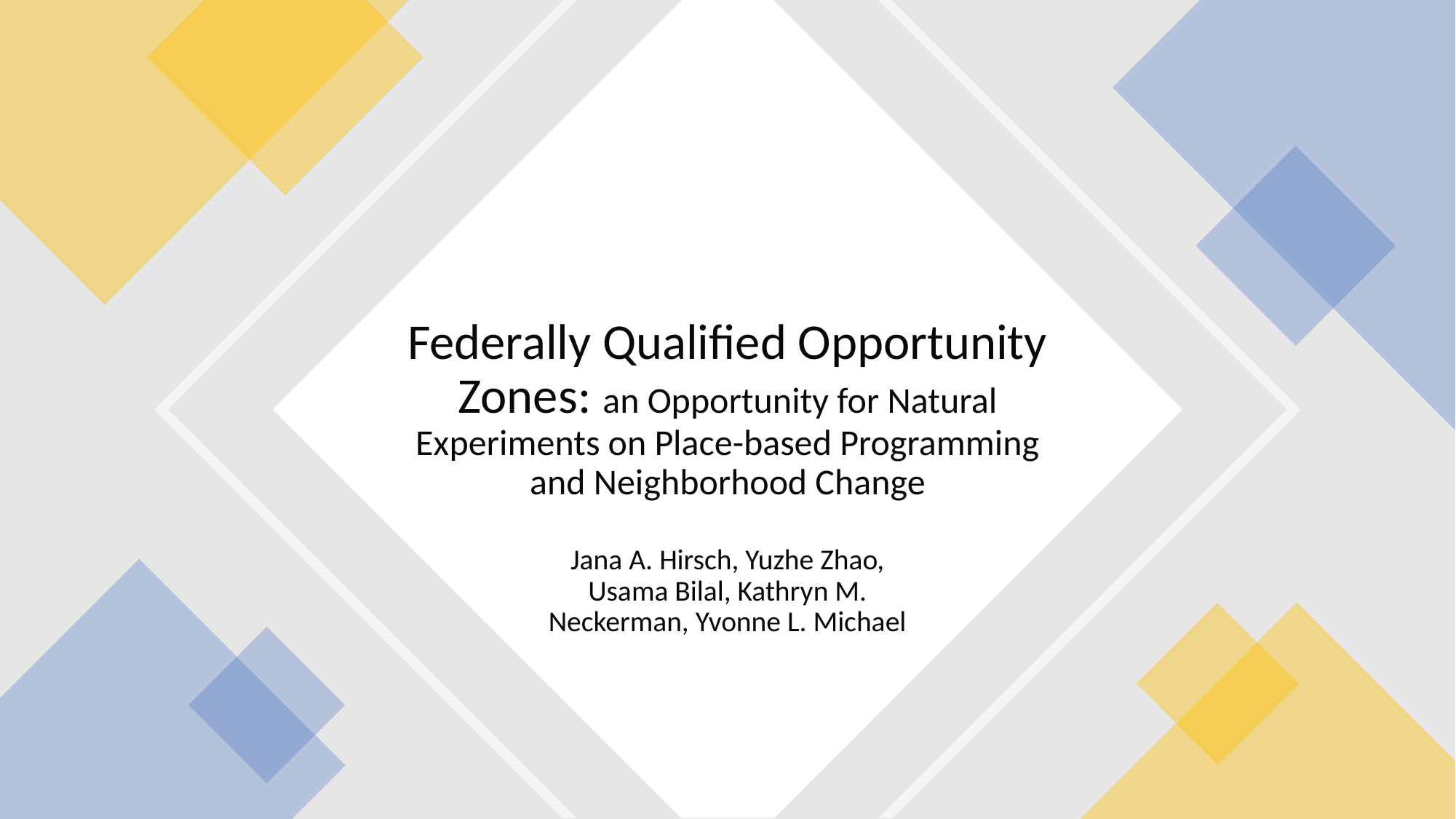

# Federally Qualified Opportunity Zones: an Opportunity for Natural Experiments on Place-based Programming and Neighborhood Change
Jana A. Hirsch, Yuzhe Zhao, Usama Bilal, Kathryn M. Neckerman, Yvonne L. Michael